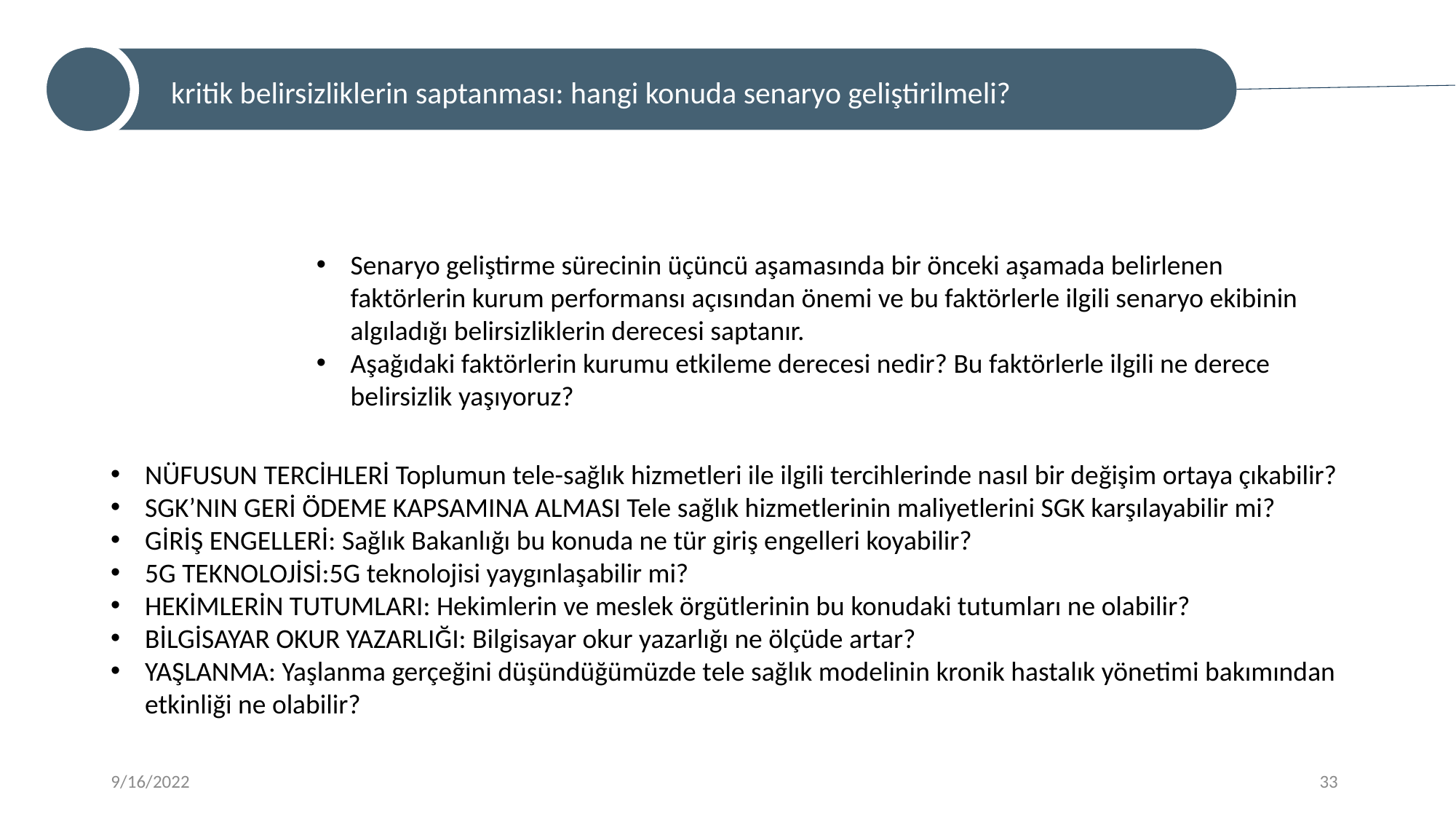

kritik belirsizliklerin saptanması: hangi konuda senaryo geliştirilmeli?
Senaryo geliştirme sürecinin üçüncü aşamasında bir önceki aşamada belirlenen faktörlerin kurum performansı açısından önemi ve bu faktörlerle ilgili senaryo ekibinin algıladığı belirsizliklerin derecesi saptanır.
Aşağıdaki faktörlerin kurumu etkileme derecesi nedir? Bu faktörlerle ilgili ne derece belirsizlik yaşıyoruz?

NÜFUSUN TERCİHLERİ Toplumun tele-sağlık hizmetleri ile ilgili tercihlerinde nasıl bir değişim ortaya çıkabilir?
SGK’NIN GERİ ÖDEME KAPSAMINA ALMASI Tele sağlık hizmetlerinin maliyetlerini SGK karşılayabilir mi?
GİRİŞ ENGELLERİ: Sağlık Bakanlığı bu konuda ne tür giriş engelleri koyabilir?
5G TEKNOLOJİSİ:5G teknolojisi yaygınlaşabilir mi?
HEKİMLERİN TUTUMLARI: Hekimlerin ve meslek örgütlerinin bu konudaki tutumları ne olabilir?
BİLGİSAYAR OKUR YAZARLIĞI: Bilgisayar okur yazarlığı ne ölçüde artar?
YAŞLANMA: Yaşlanma gerçeğini düşündüğümüzde tele sağlık modelinin kronik hastalık yönetimi bakımından etkinliği ne olabilir?
33
9/16/2022